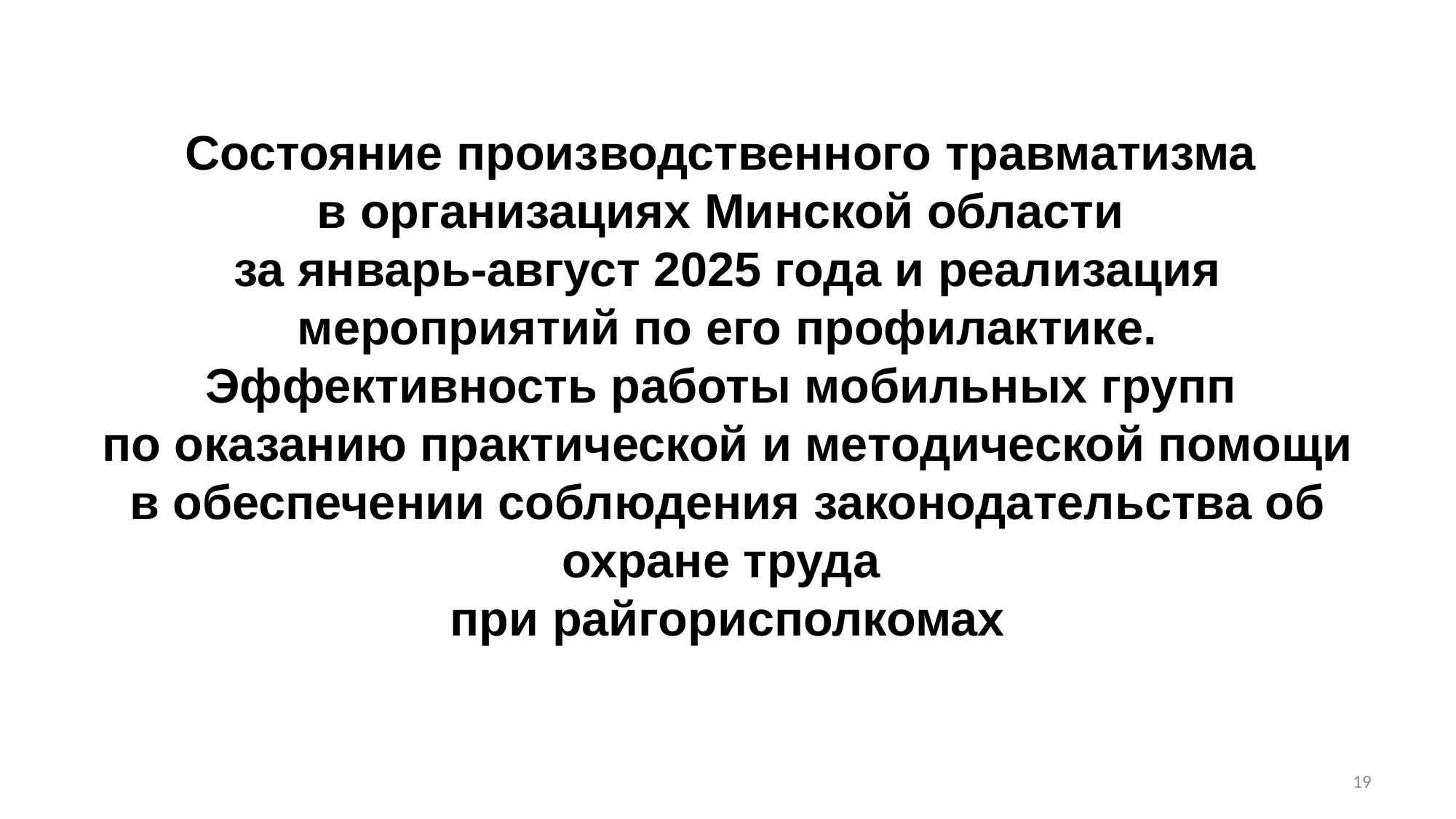

# Состояние производственного травматизма в организациях Минской области за январь-август 2025 года и реализация мероприятий по его профилактике. Эффективность работы мобильных групп по оказанию практической и методической помощи в обеспечении соблюдения законодательства об охране труда при райгорисполкомах
19